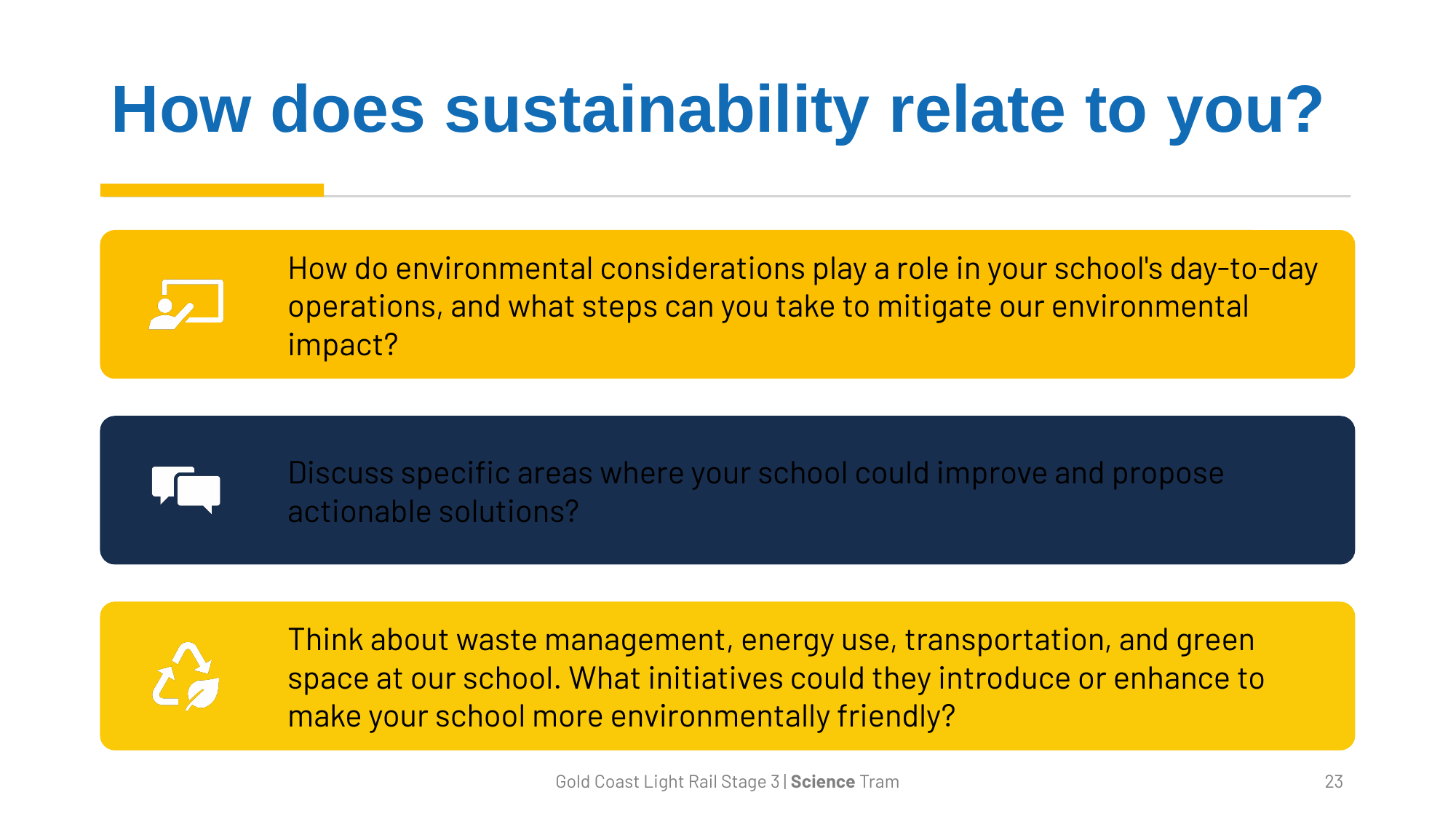

# How does sustainability relate to you?

How do environmental considerations play a role in your school's day-to-day operations, and what steps can you take to mitigate our environmental impact?
Discuss specific areas where your school could improve and propose actionable solutions?
Think about waste management, energy use, transportation, and green space at our school. What initiatives could they introduce or enhance to make your school more environmentally friendly?
Gold Coast Light Rail Stage 3 | Science Tram
23